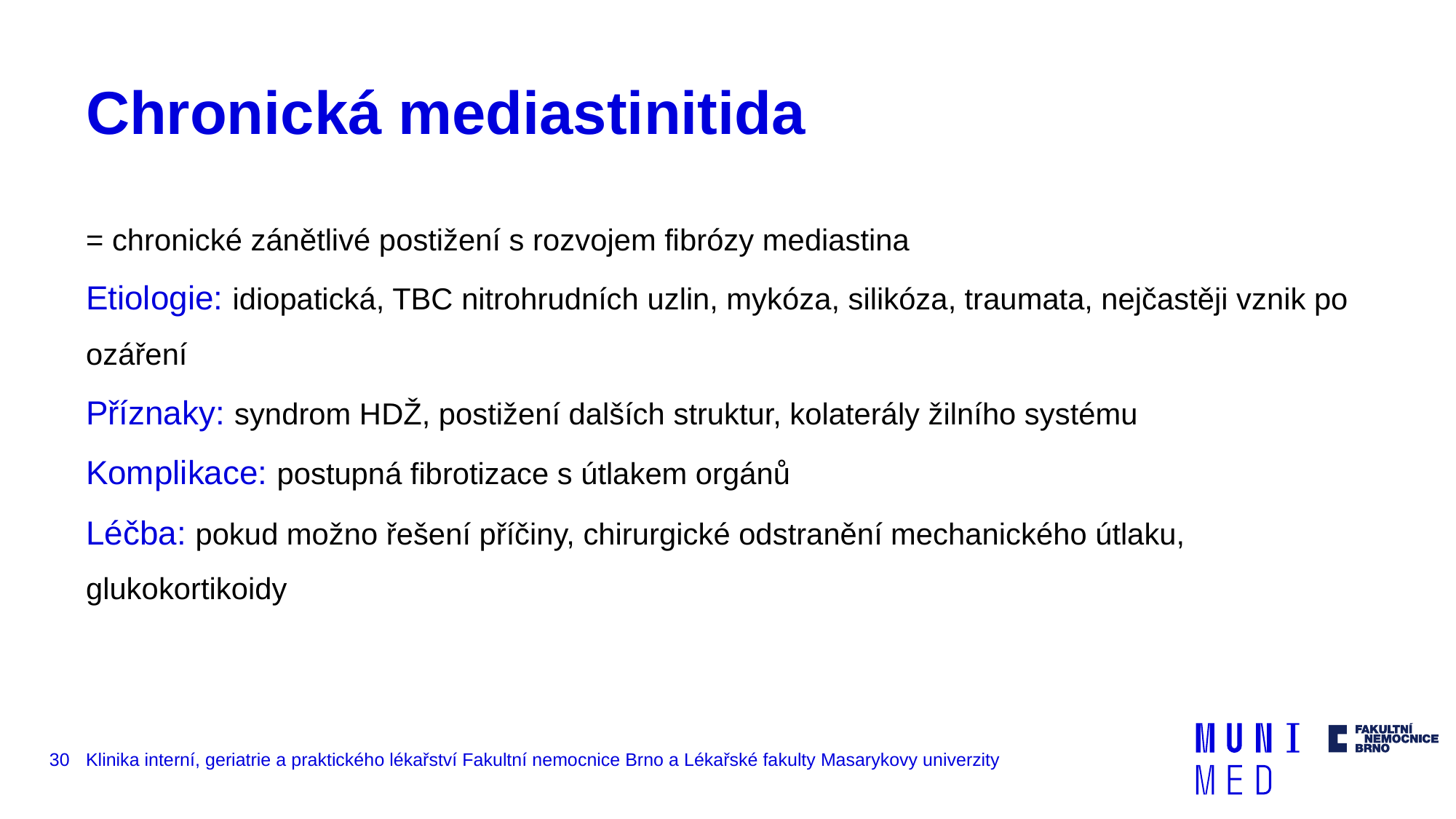

# Chronická mediastinitida
= chronické zánětlivé postižení s rozvojem fibrózy mediastina
Etiologie: idiopatická, TBC nitrohrudních uzlin, mykóza, silikóza, traumata, nejčastěji vznik po ozáření
Příznaky: syndrom HDŽ, postižení dalších struktur, kolaterály žilního systému
Komplikace: postupná fibrotizace s útlakem orgánů
Léčba: pokud možno řešení příčiny, chirurgické odstranění mechanického útlaku, glukokortikoidy
30
Klinika interní, geriatrie a praktického lékařství Fakultní nemocnice Brno a Lékařské fakulty Masarykovy univerzity